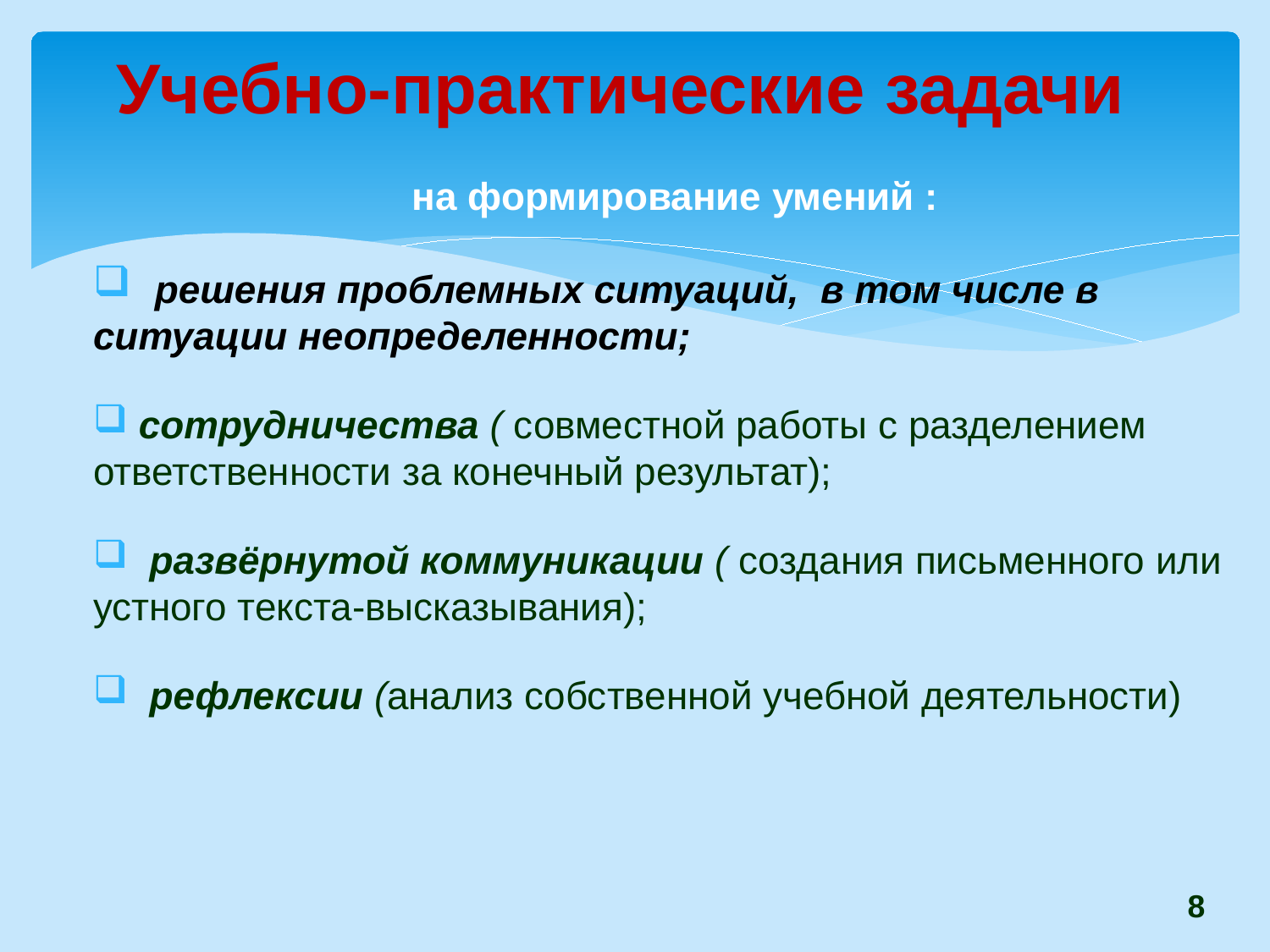

# Учебно-практические задачи
на формирование умений :

  решения проблемных ситуаций,  в том числе в ситуации неопределенности;

 сотрудничества ( совместной работы с разделением ответственности за конечный результат);

  развёрнутой коммуникации ( создания письменного или устного текста-высказывания);

  рефлексии (анализ собственной учебной деятельности)

8